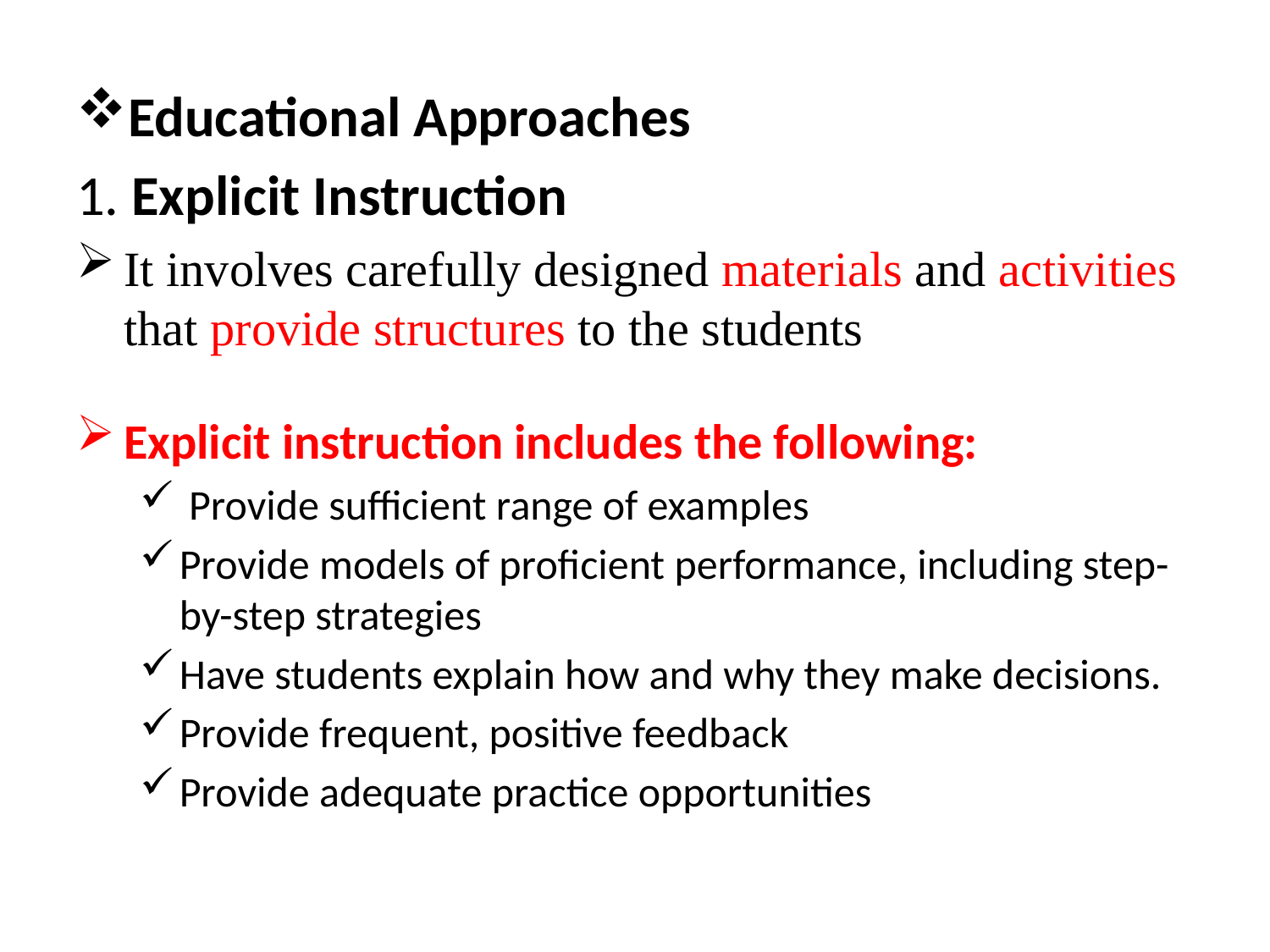

Educational Approaches
1. Explicit Instruction
It involves carefully designed materials and activities that provide structures to the students

Explicit instruction includes the following:
 Provide sufficient range of examples
Provide models of proficient performance, including step-by-step strategies
Have students explain how and why they make decisions.
Provide frequent, positive feedback
Provide adequate practice opportunities